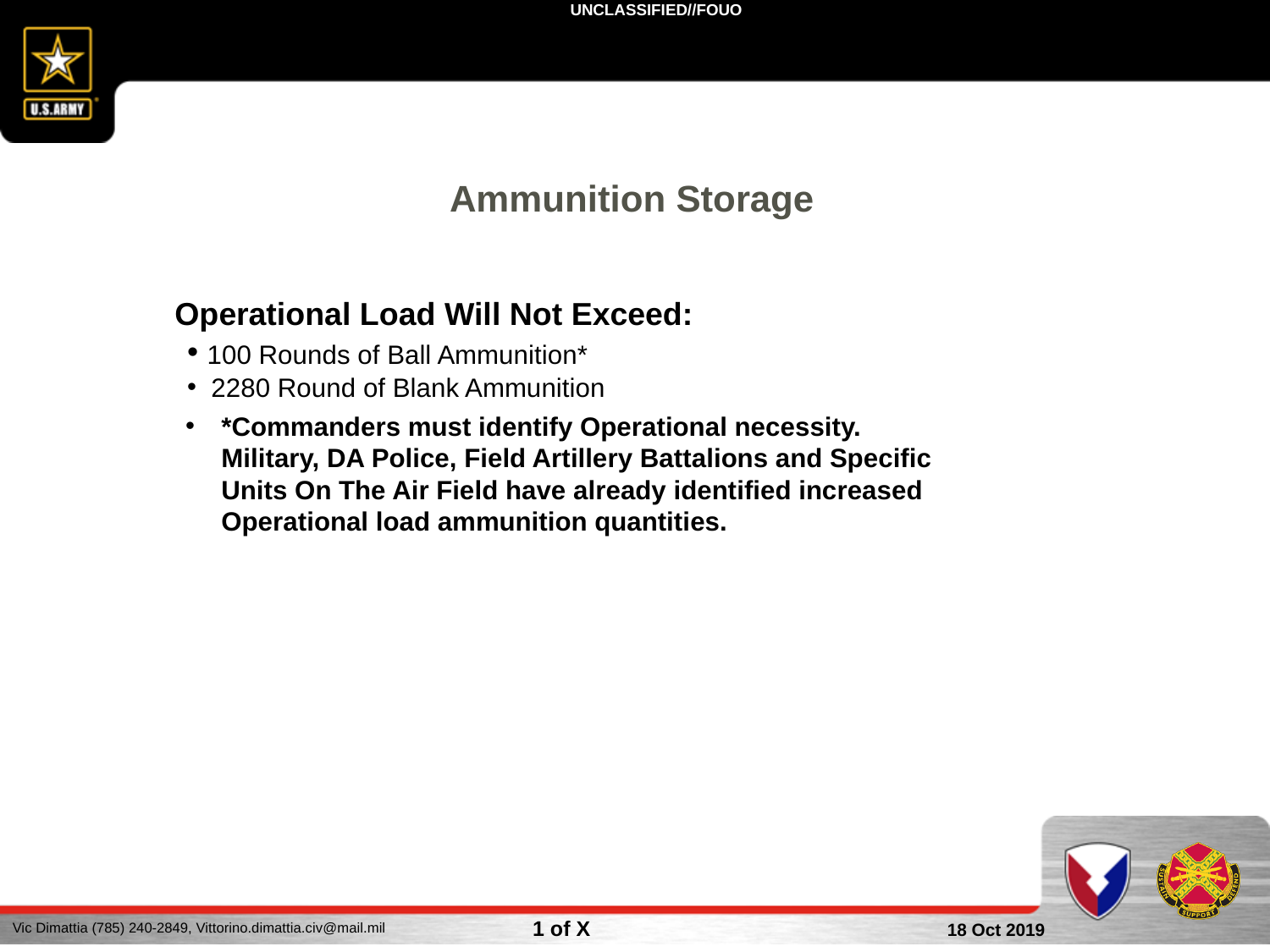

Ammunition Storage
Operational Load Will Not Exceed:
 100 Rounds of Ball Ammunition*
  2280 Round of Blank Ammunition
*Commanders must identify Operational necessity.  Military, DA Police, Field Artillery Battalions and Specific Units On The Air Field have already identified increased Operational load ammunition quantities.